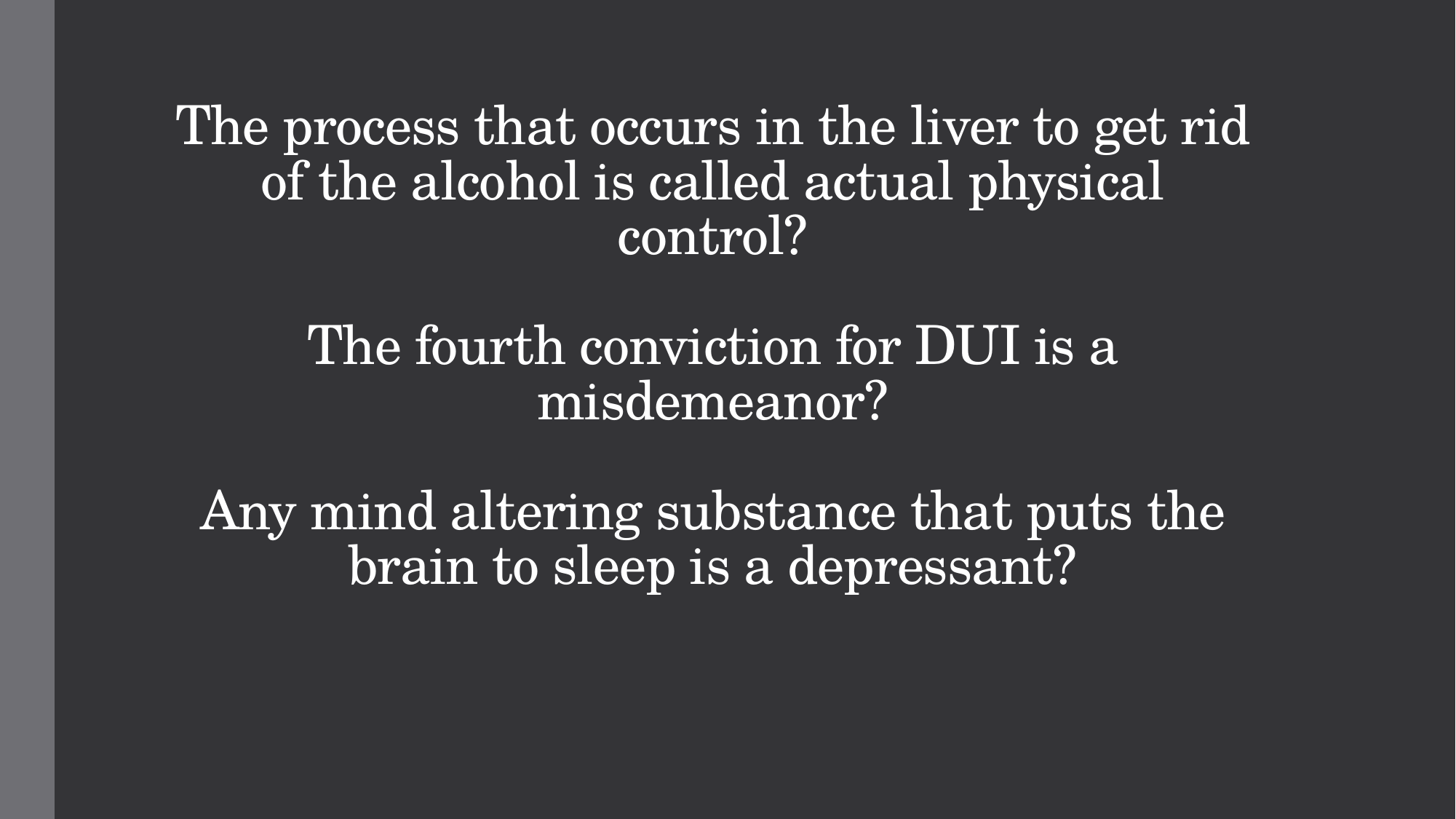

# The process that occurs in the liver to get rid of the alcohol is called actual physical control? The fourth conviction for DUI is a misdemeanor? Any mind altering substance that puts the brain to sleep is a depressant?